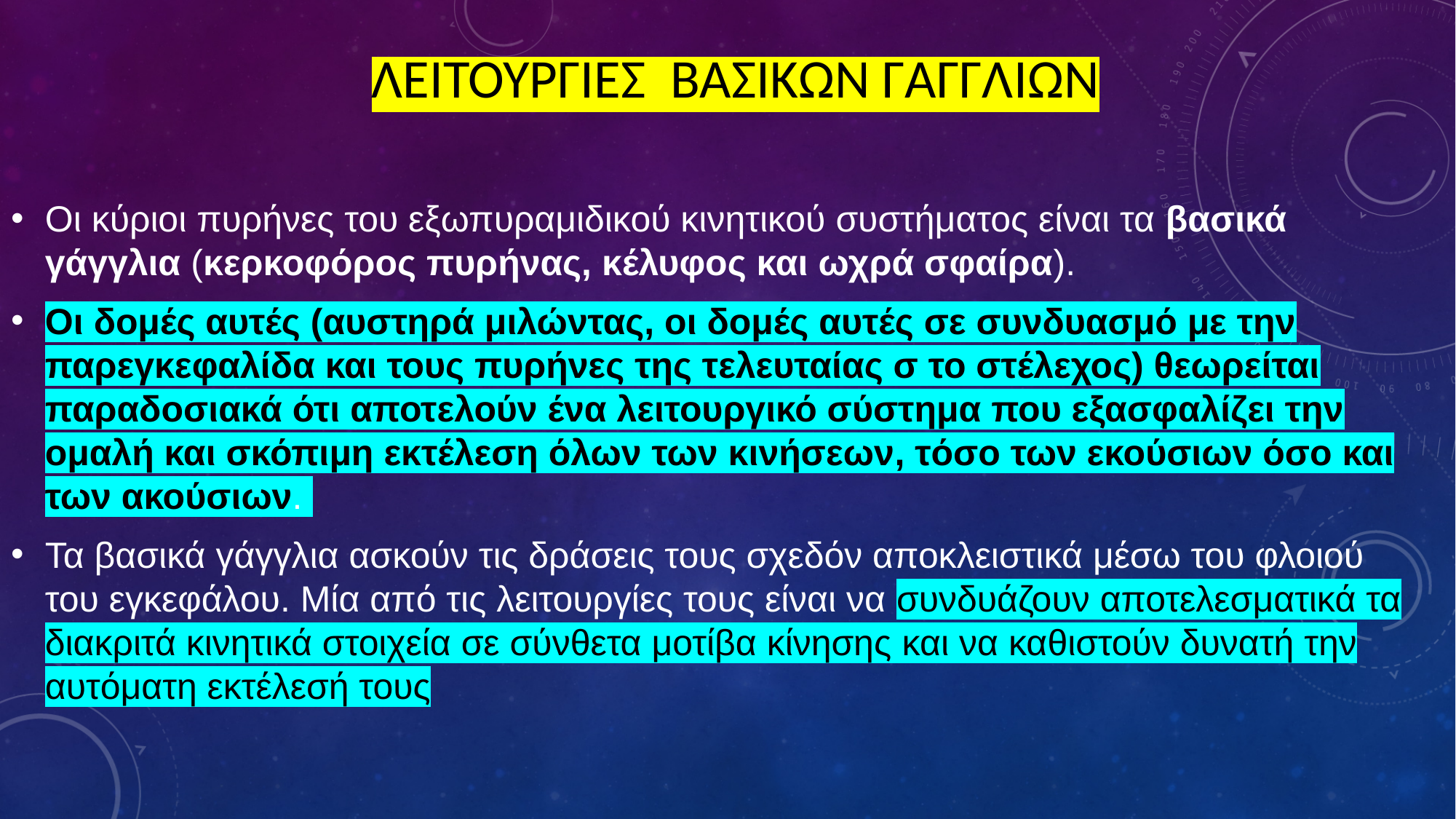

# Λειτουργίες  βασικών γαγγλίων
Οι κύριοι πυρήνες του εξωπυραμιδικού κινητικού συστήματος είναι τα βασικά γάγγλια (κερκοφόρος πυρήνας, κέλυφος και ωχρά σφαίρα).
Οι δομές αυτές (αυστηρά μιλώντας, οι δομές αυτές σε συνδυασμό με την παρεγκεφαλίδα και τους πυρήνες της τελευταίας σ το στέλεχος) θεωρείται παραδοσιακά ότι αποτελούν ένα λειτουργικό σύστημα που εξασφαλίζει την ομαλή και σκόπιμη εκτέλεση όλων των κινήσεων, τόσο των εκούσιων όσο και των ακούσιων.
Τα βασικά γάγγλια ασκούν τις δράσεις τους σχεδόν αποκλειστικά μέσω του φλοιού του εγκεφάλου. Μία από τις λειτουργίες τους είναι να συνδυάζουν αποτελεσματικά τα διακριτά κινητικά στοιχεία σε σύνθετα μοτίβα κίνησης και να καθιστούν δυνατή την αυτόματη εκτέλεσή τους